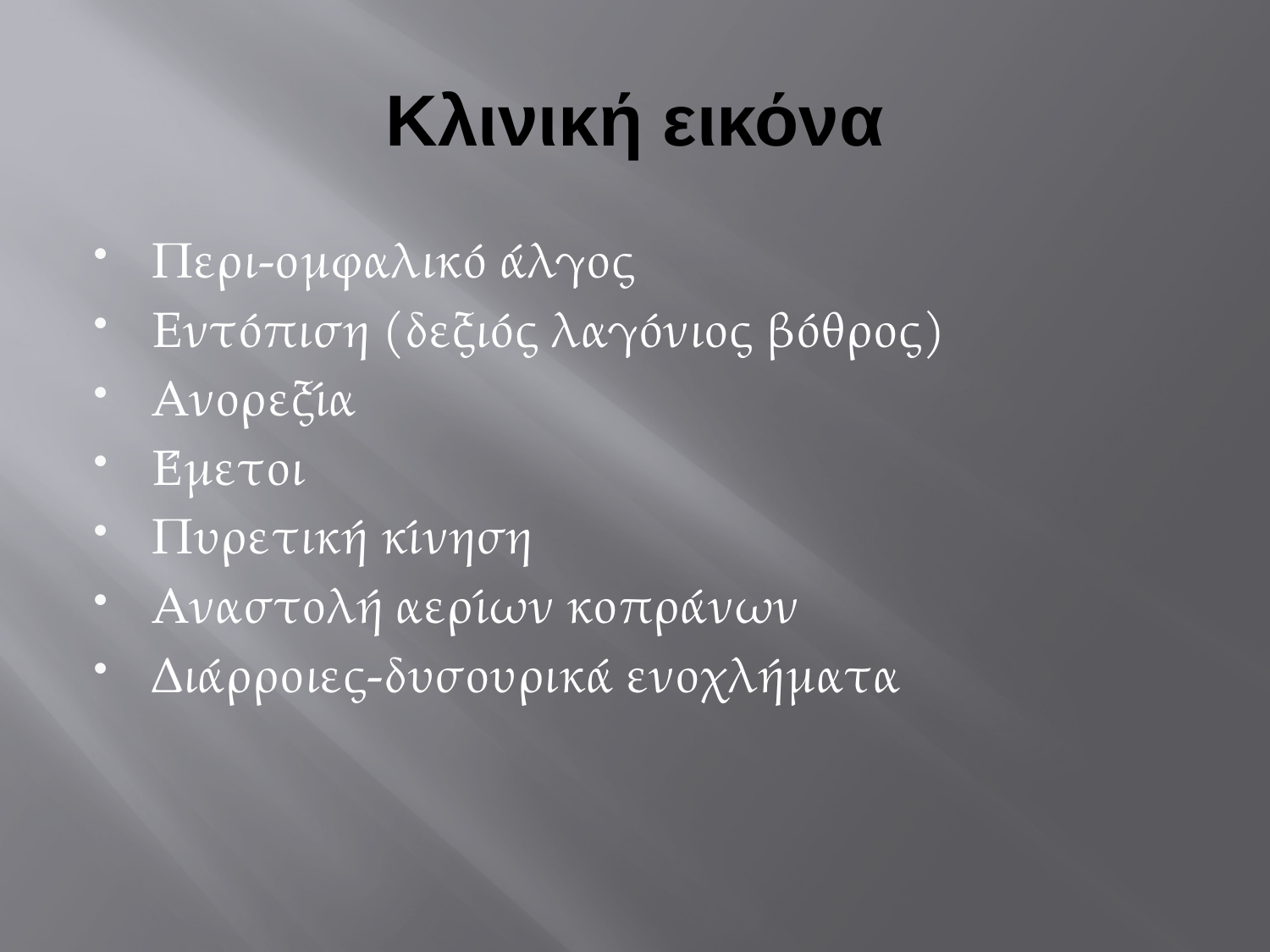

# Κλινική εικόνα
Περι-ομφαλικό άλγος
Εντόπιση (δεξιός λαγόνιος βόθρος)
Ανορεξία
Έμετοι
Πυρετική κίνηση
Αναστολή αερίων κοπράνων
Διάρροιες-δυσουρικά ενοχλήματα